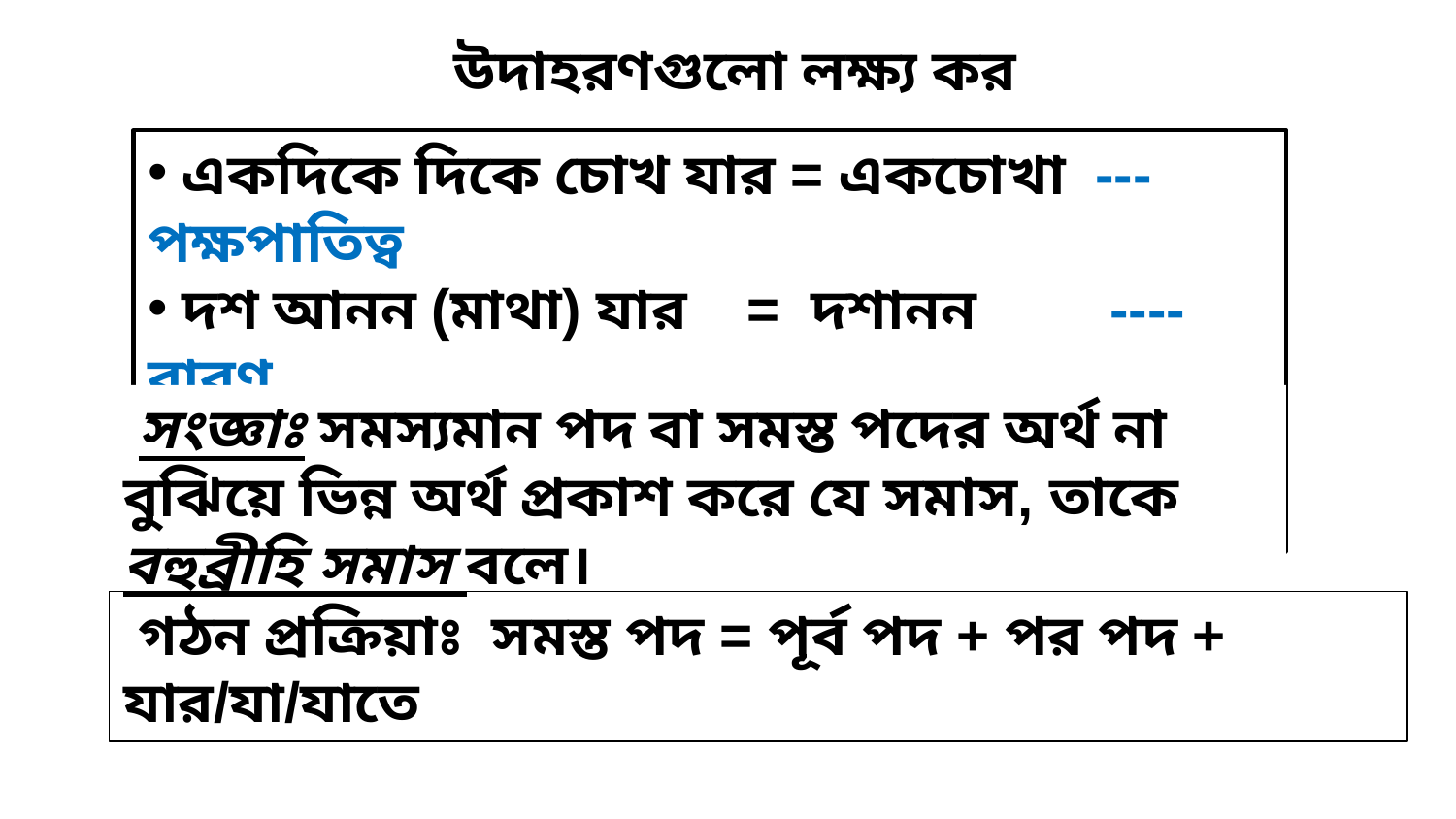

উদাহরণগুলো লক্ষ্য কর

 একদিকে দিকে চোখ যার = একচোখা  ---পক্ষপাতিত্ব
 দশ আনন (মাথা) যার    =  দশানন         ---- রাবণ
 বহু ব্রীহি ( ধান) আছে যার = বহুব্রীহি    ---- ধনী ব্যক্তি
 সংজ্ঞাঃ সমস্যমান পদ বা সমস্ত পদের অর্থ না বুঝিয়ে ভিন্ন অর্থ প্রকাশ করে যে সমাস, তাকে বহুব্রীহি সমাস বলে।
 গঠন প্রক্রিয়াঃ  সমস্ত পদ = পূর্ব পদ + পর পদ + যার/যা/যাতে